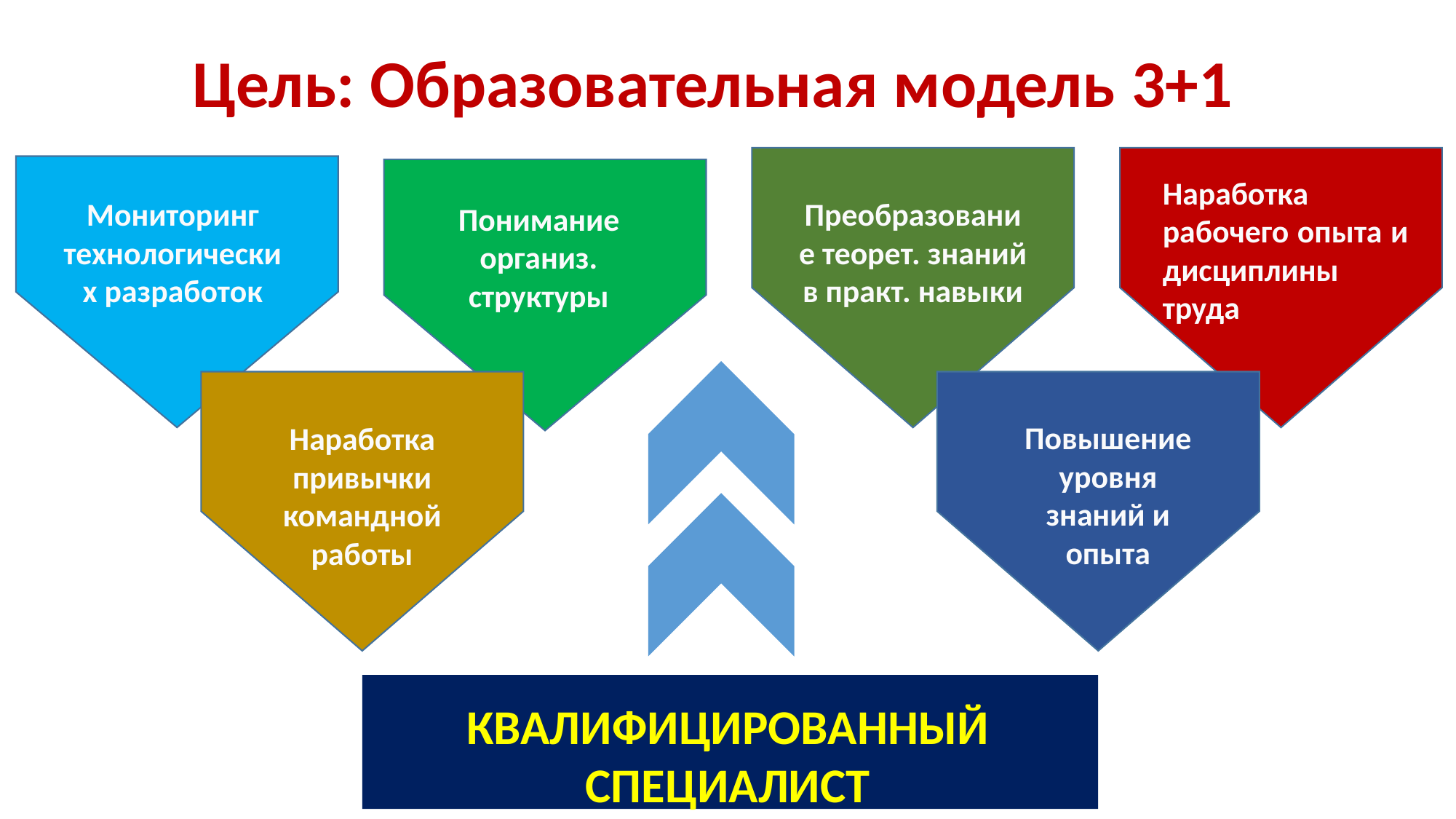

Цель: Образовательная модель 3+1

Наработка рабочего опыта и дисциплины труда
Мониторинг технологических разработок
Преобразование теорет. знаний в практ. навыки
Понимание организ. структуры

Повышение уровня знаний и опыта
Наработка привычки командной работы

КВАЛИФИЦИРОВАННЫЙ СПЕЦИАЛИСТ